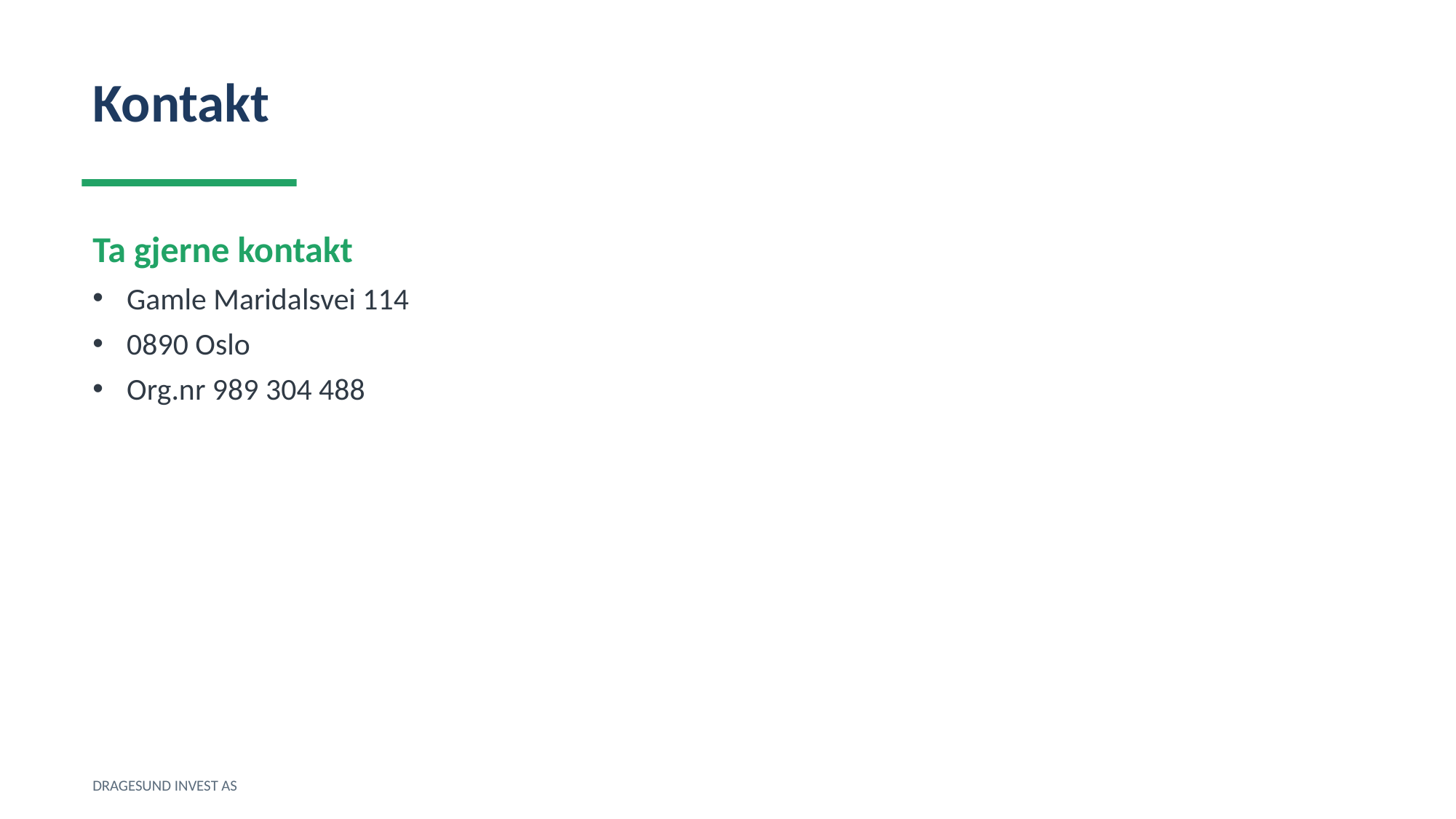

Kontakt

Ta gjerne kontakt
Gamle Maridalsvei 114
0890 Oslo
Org.nr 989 304 488
DRAGESUND INVEST AS